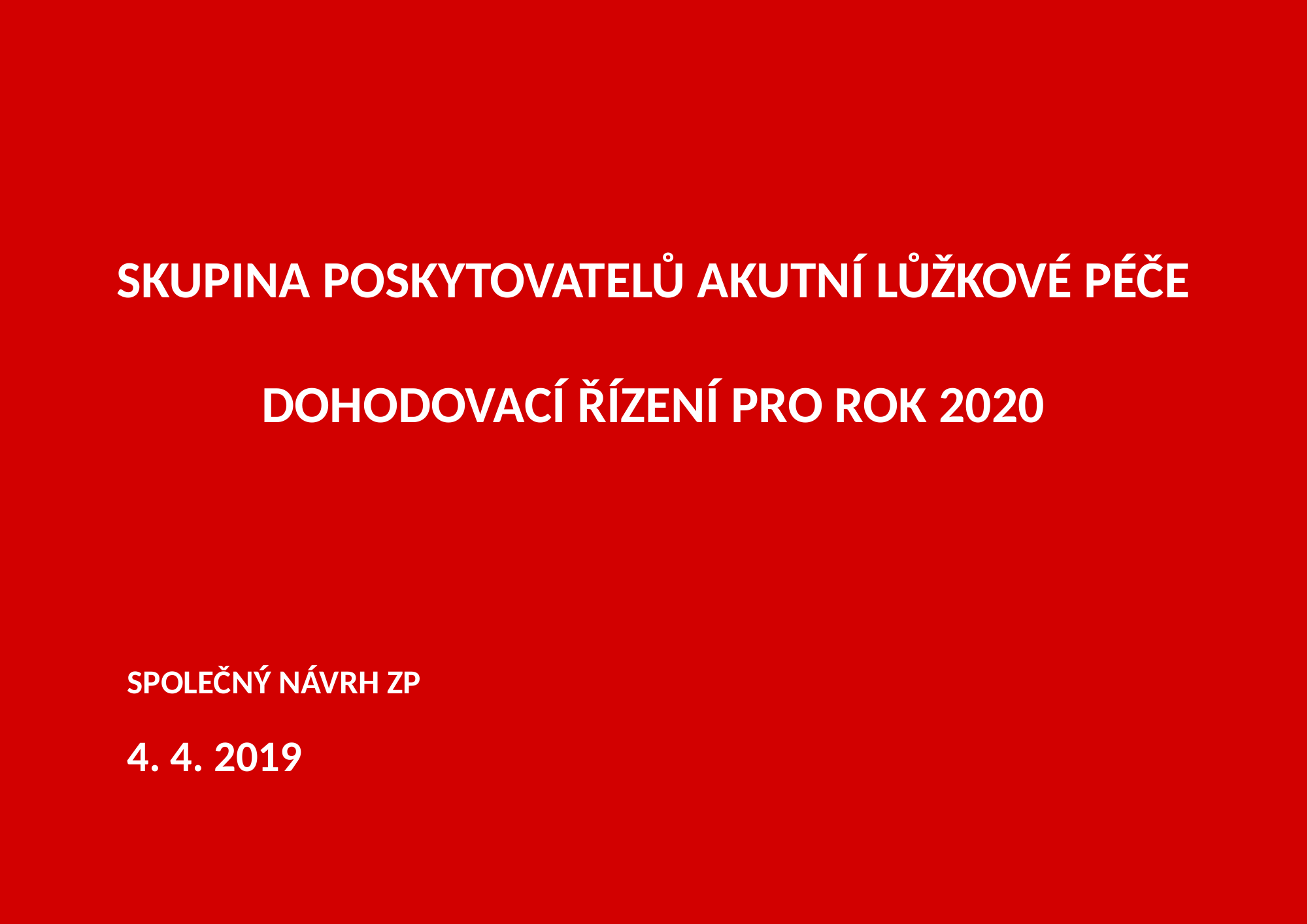

# Skupina poskytovatelů akutní lůžkové péče Dohodovací řízení pro rok 2020

Společný návrh ZP

4. 4. 2019